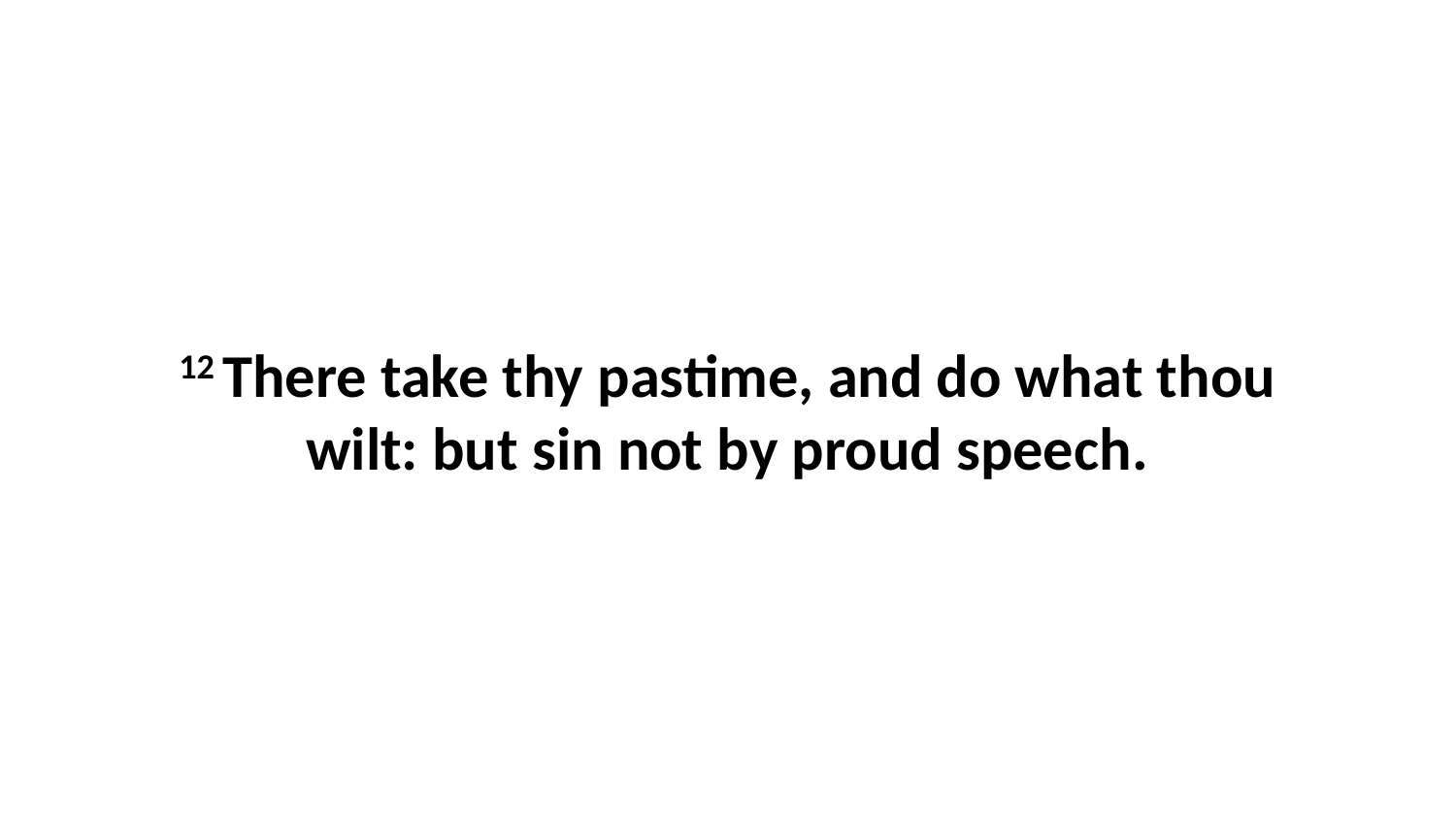

12 There take thy pastime, and do what thou wilt: but sin not by proud speech.